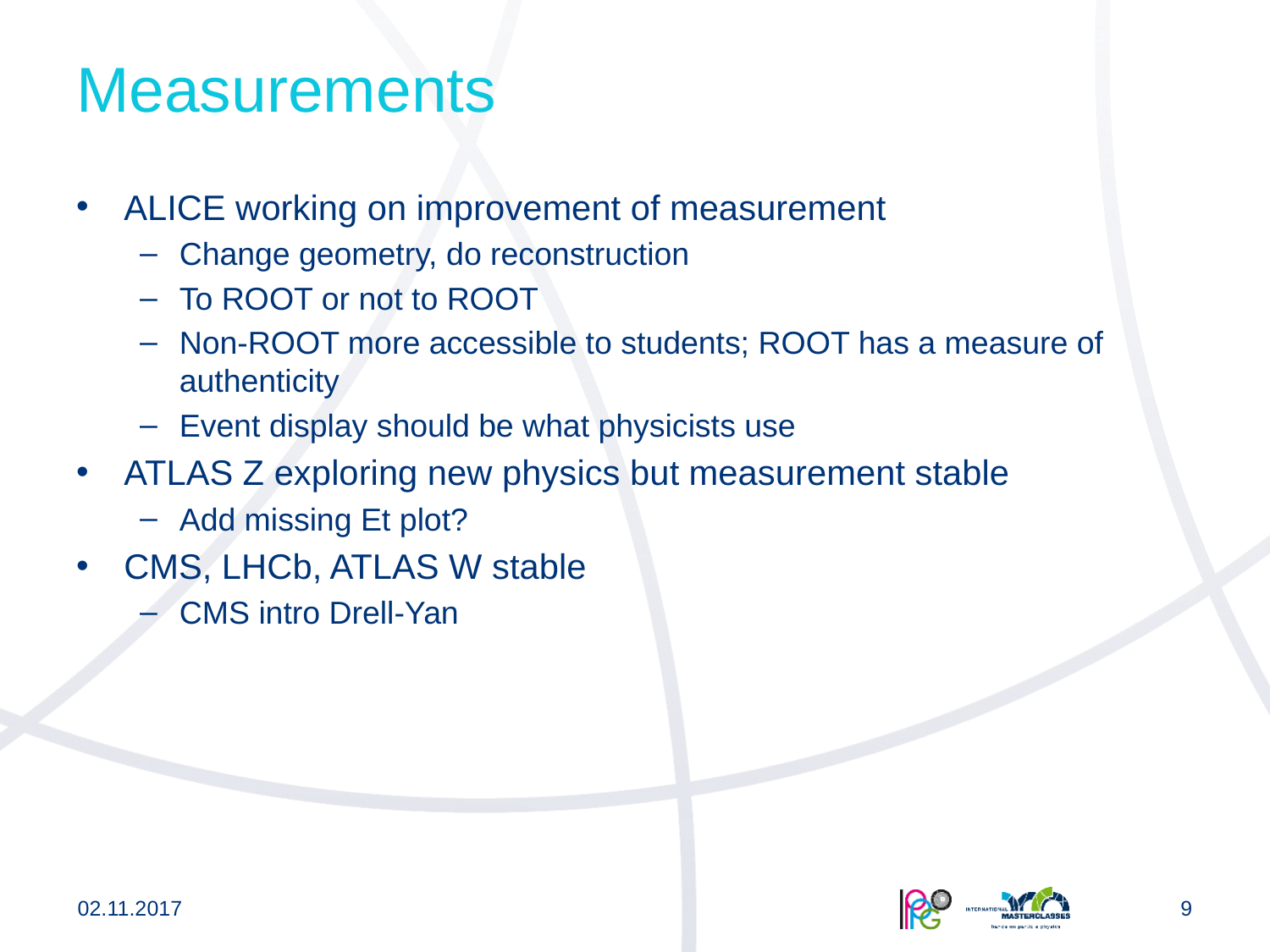

# Measurements
ALICE working on improvement of measurement
Change geometry, do reconstruction
To ROOT or not to ROOT
Non-ROOT more accessible to students; ROOT has a measure of authenticity
Event display should be what physicists use
ATLAS Z exploring new physics but measurement stable
Add missing Et plot?
CMS, LHCb, ATLAS W stable
CMS intro Drell-Yan

02.11.2017
9